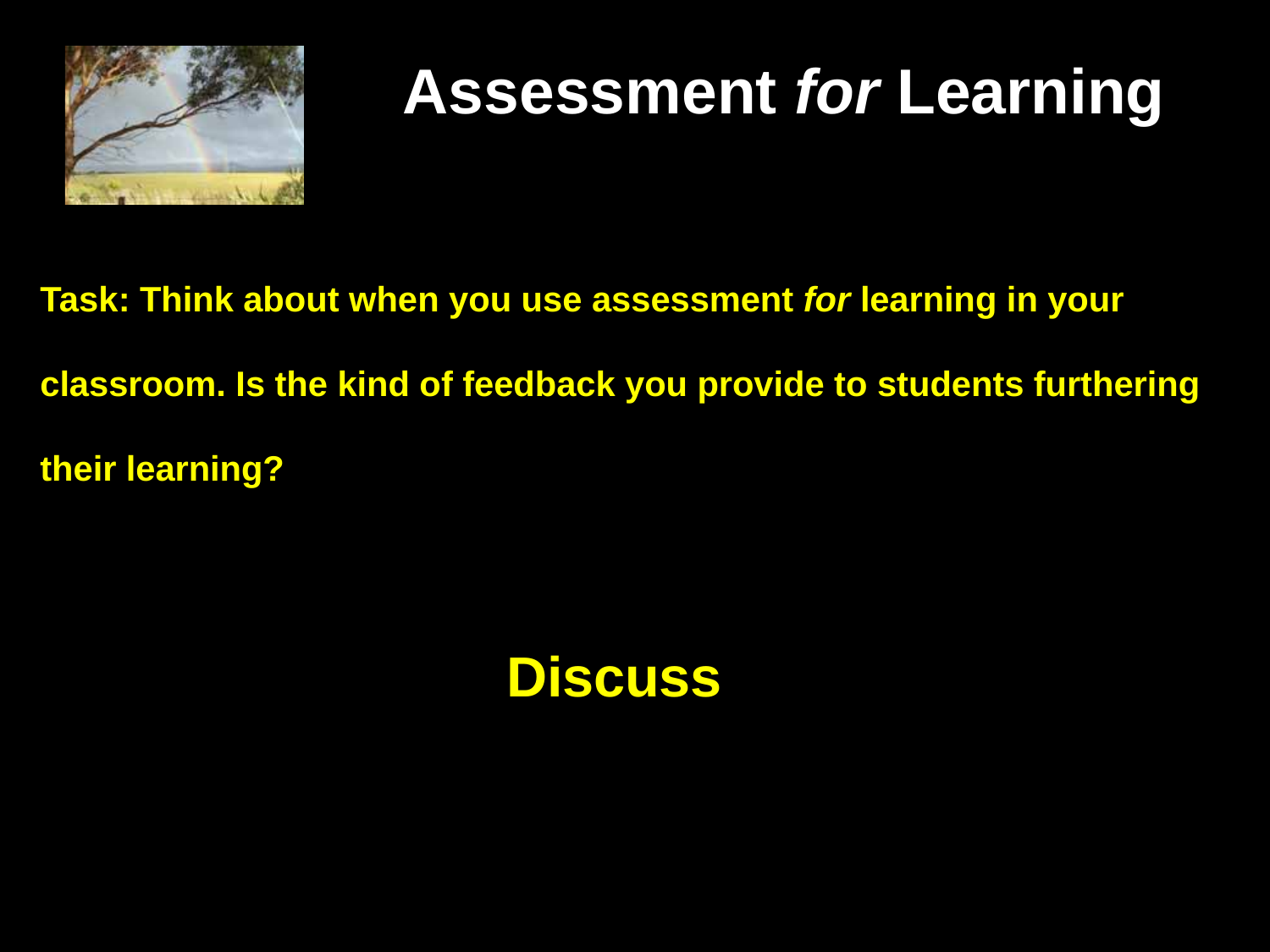

# Assessment for Learning

Task: Think about when you use assessment for learning in your classroom. Is the kind of feedback you provide to students furthering their learning?

Discuss